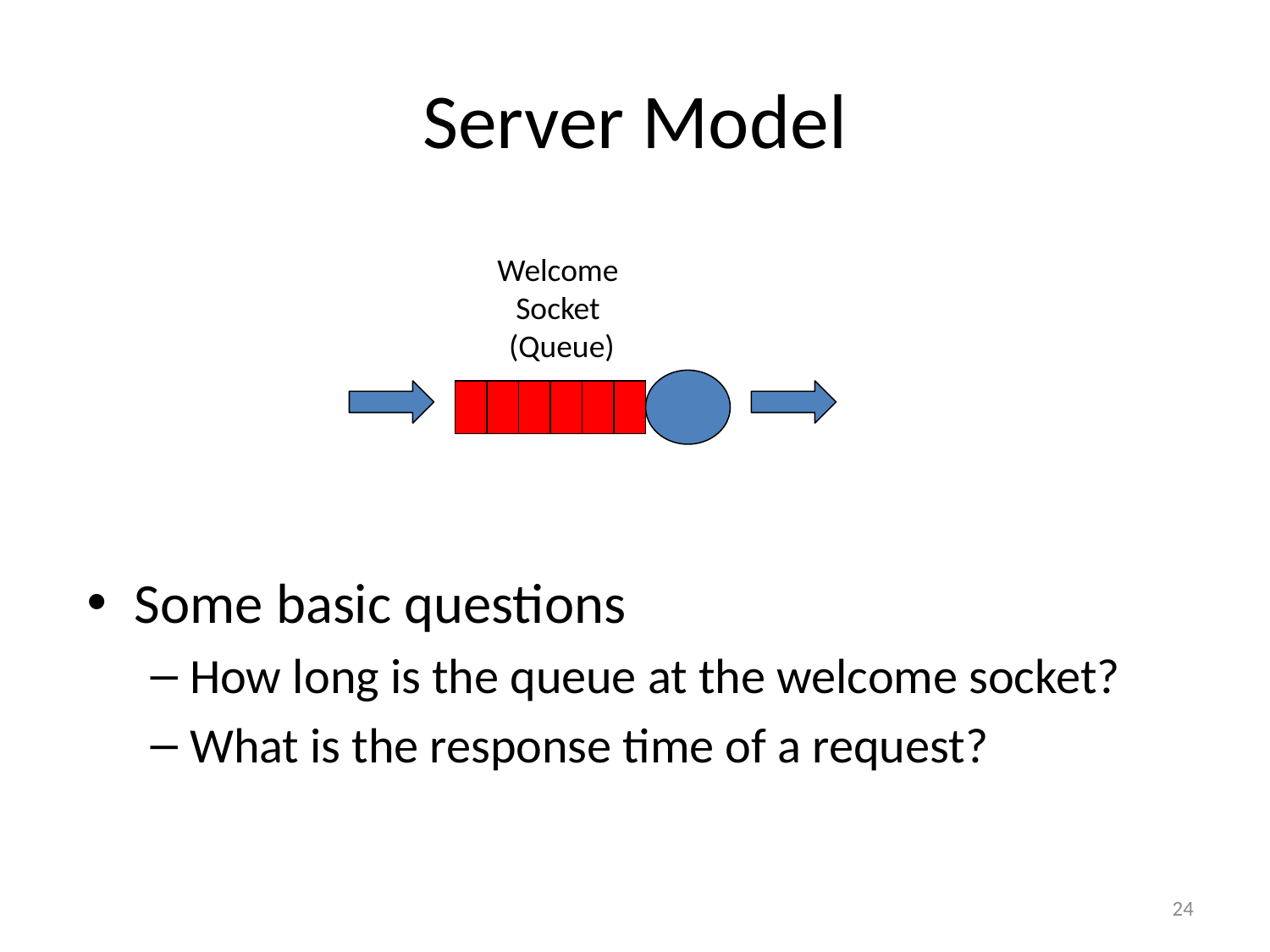

# Server Model
Welcome
Socket
(Queue)

Some basic questions
How long is the queue at the welcome socket?
What is the response time of a request?
24